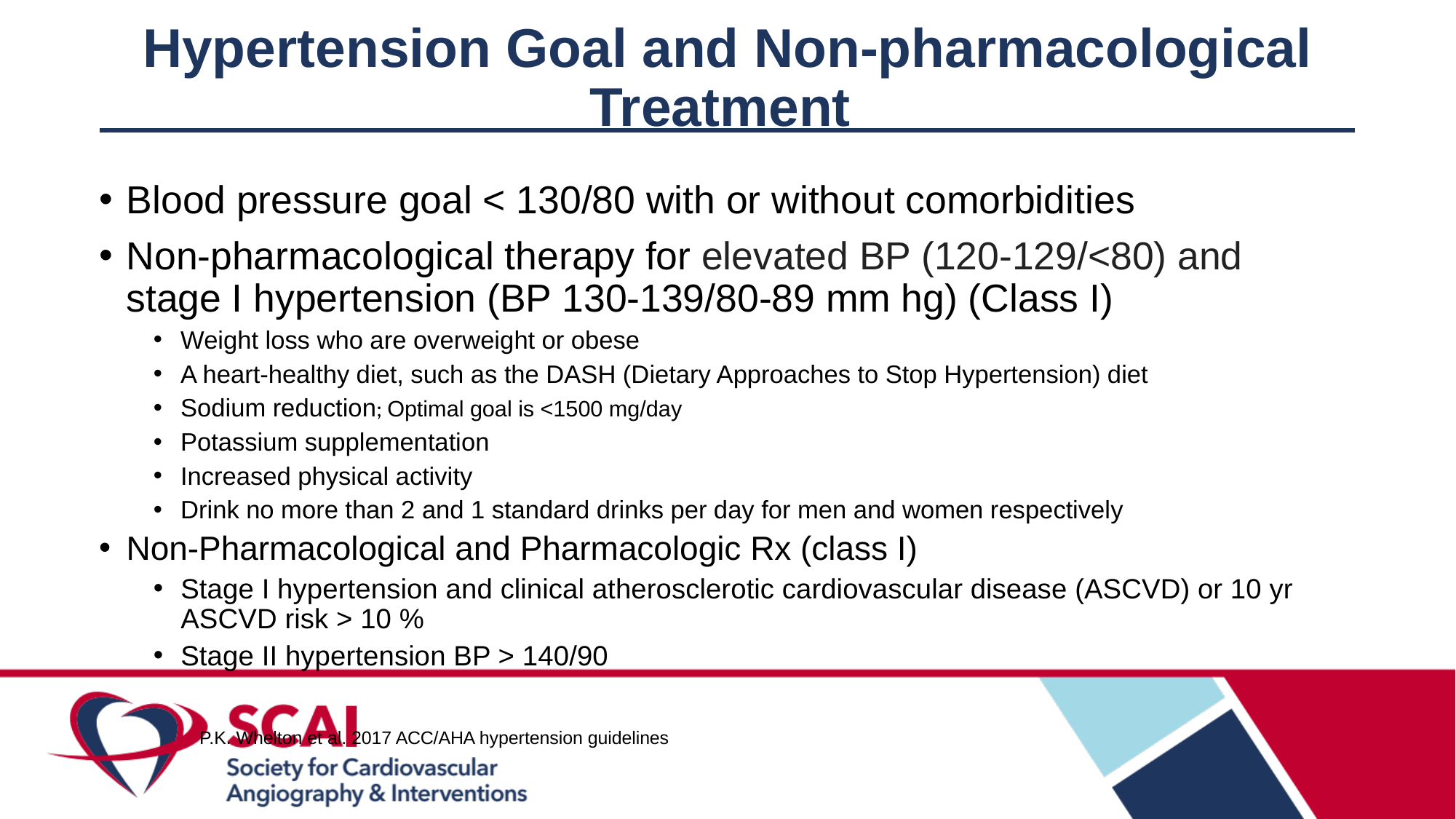

# Hypertension Goal and Non-pharmacological Treatment
Blood pressure goal < 130/80 with or without comorbidities
Non-pharmacological therapy for elevated BP (120-129/<80) and stage I hypertension (BP 130-139/80-89 mm hg) (Class I)
Weight loss who are overweight or obese
A heart-healthy diet, such as the DASH (Dietary Approaches to Stop Hypertension) diet
Sodium reduction; Optimal goal is <1500 mg/day
Potassium supplementation
Increased physical activity
Drink no more than 2 and 1 standard drinks per day for men and women respectively
Non-Pharmacological and Pharmacologic Rx (class I)
Stage I hypertension and clinical atherosclerotic cardiovascular disease (ASCVD) or 10 yr ASCVD risk > 10 %
Stage II hypertension BP > 140/90

				P.K. Whelton et al. 2017 ACC/AHA hypertension guidelines